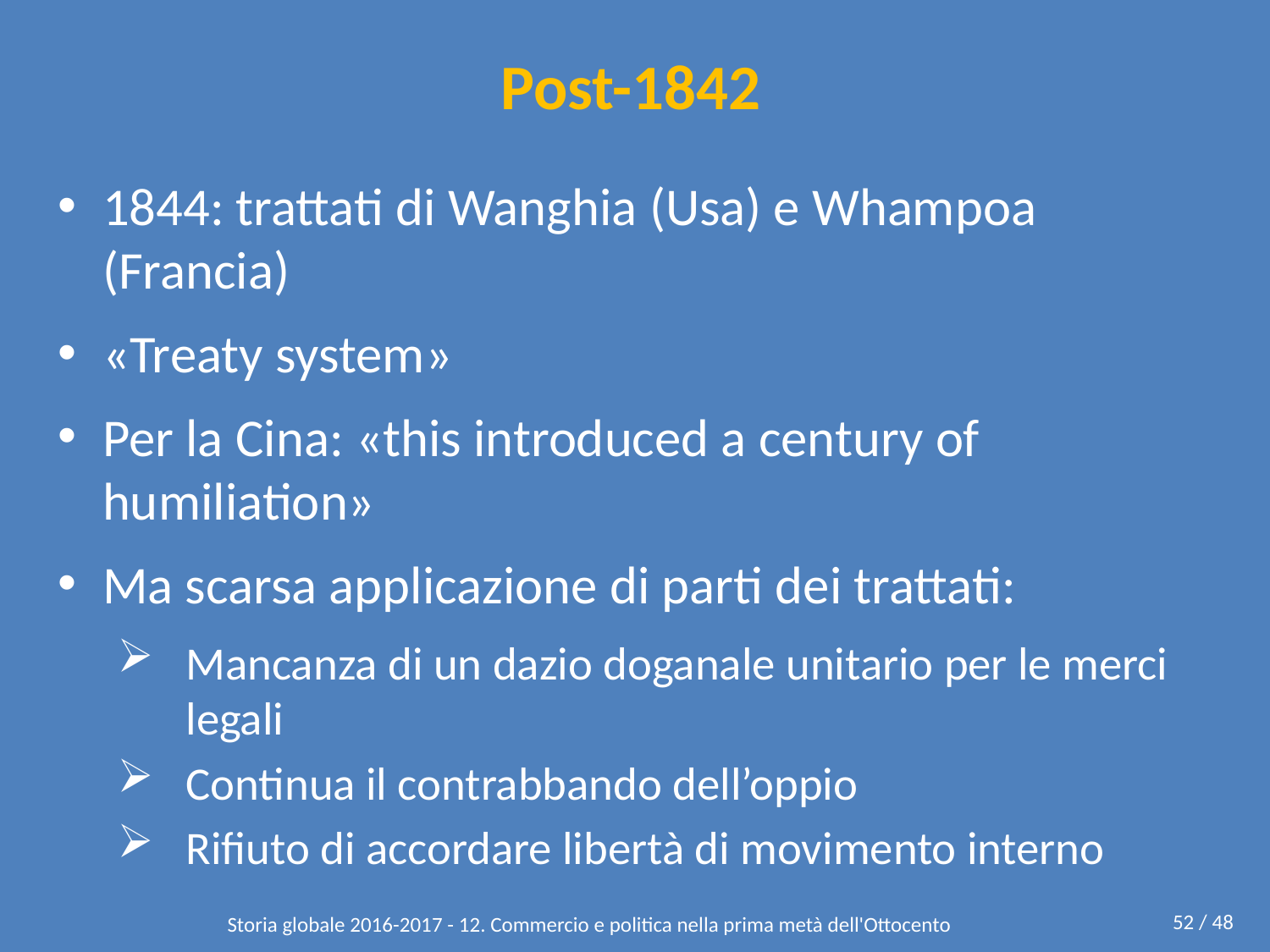

# Post-1842
1844: trattati di Wanghia (Usa) e Whampoa (Francia)
«Treaty system»
Per la Cina: «this introduced a century of humiliation»
Ma scarsa applicazione di parti dei trattati:
Mancanza di un dazio doganale unitario per le merci legali
Continua il contrabbando dell’oppio
Rifiuto di accordare libertà di movimento interno

52 / 48
Storia globale 2016-2017 - 12. Commercio e politica nella prima metà dell'Ottocento